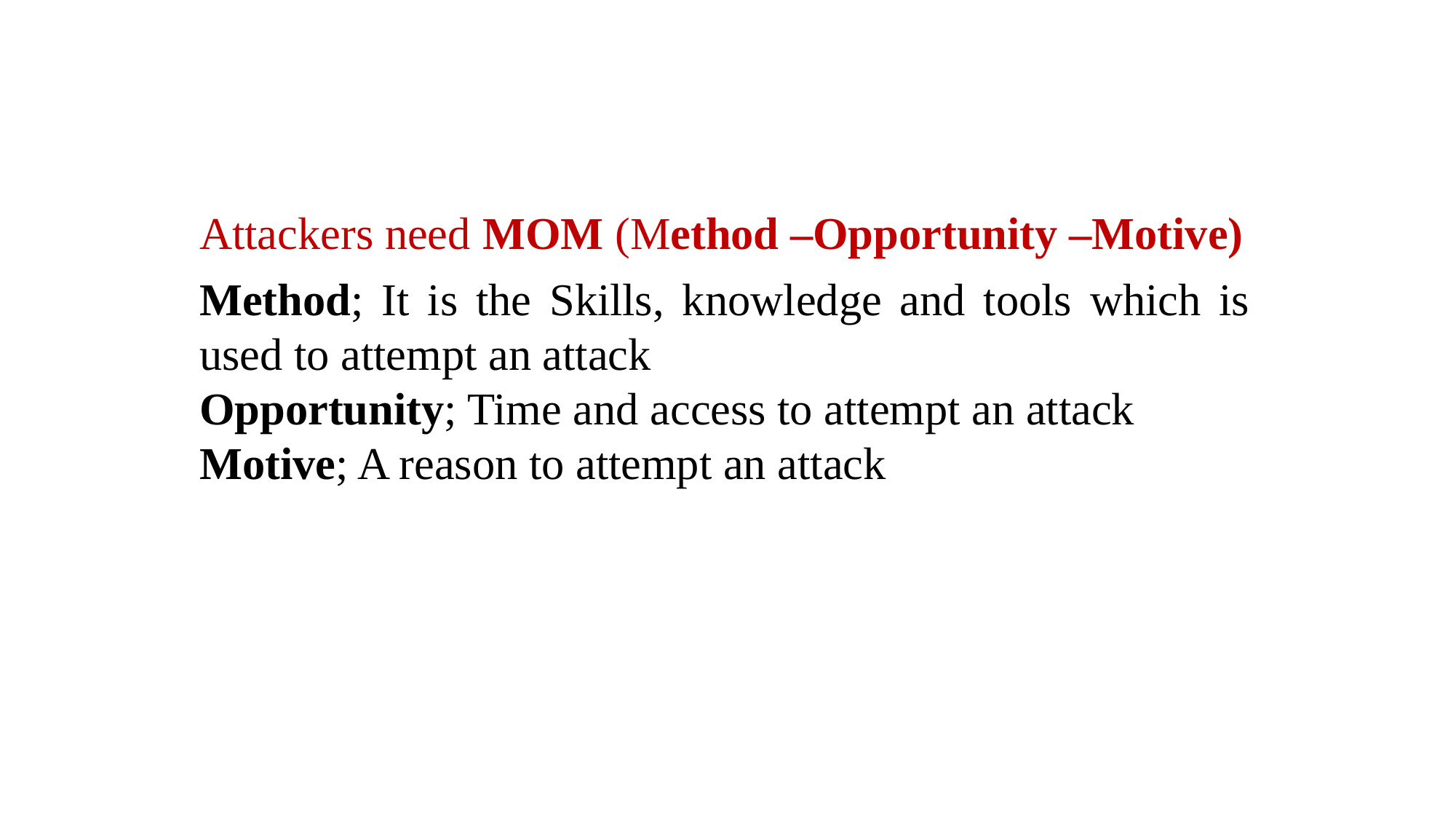

Attackers need MOM (Method –Opportunity –Motive)
Method; It is the Skills, knowledge and tools which is used to attempt an attack
Opportunity; Time and access to attempt an attack
Motive; A reason to attempt an attack